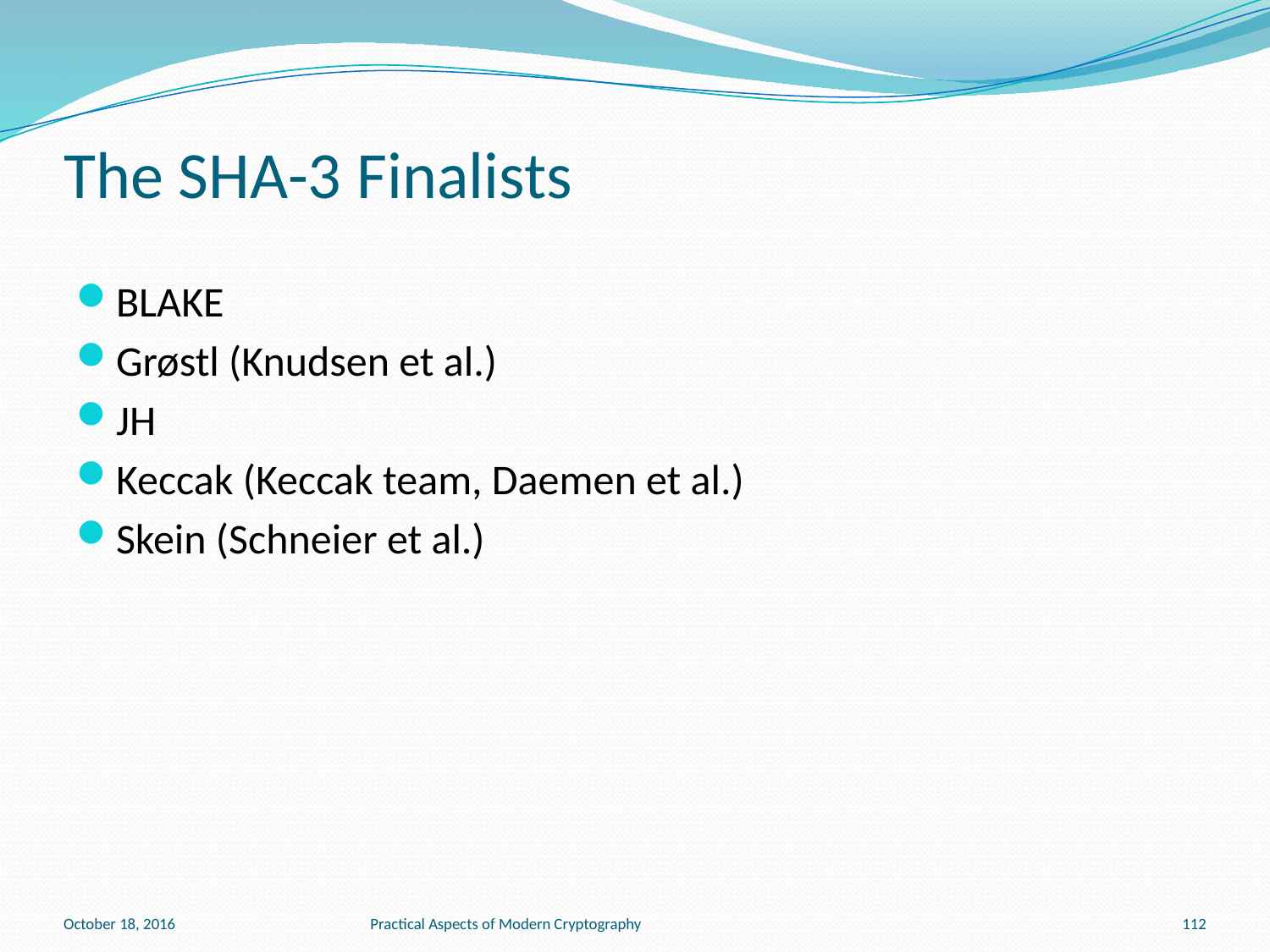

# The SHA-3 Finalists
BLAKE
Grøstl (Knudsen et al.)
JH
Keccak (Keccak team, Daemen et al.)
Skein (Schneier et al.)

October 18, 2016
Practical Aspects of Modern Cryptography
112